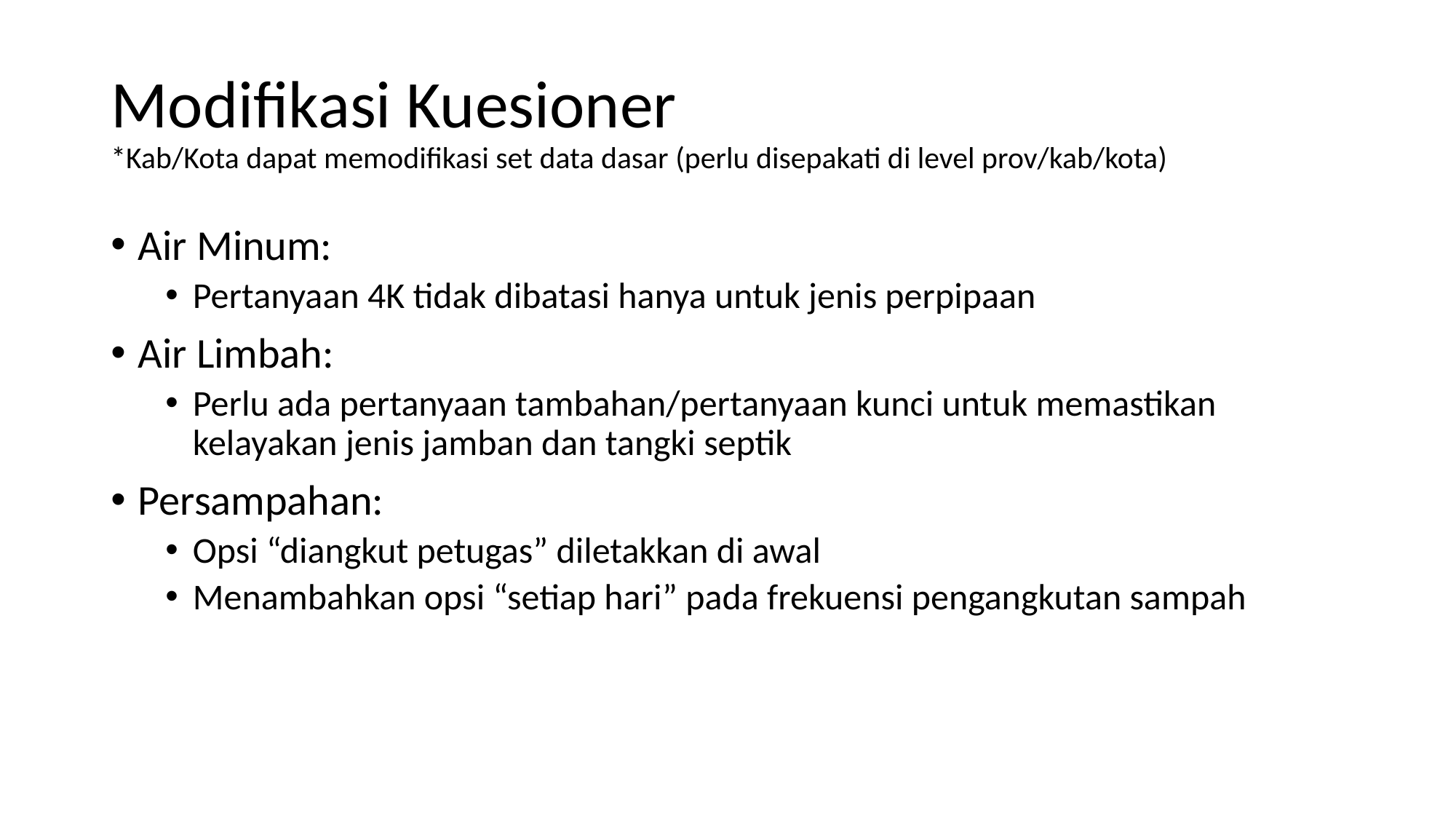

# Modifikasi Kuesioner *Kab/Kota dapat memodifikasi set data dasar (perlu disepakati di level prov/kab/kota)
Air Minum:
Pertanyaan 4K tidak dibatasi hanya untuk jenis perpipaan
Air Limbah:
Perlu ada pertanyaan tambahan/pertanyaan kunci untuk memastikan kelayakan jenis jamban dan tangki septik
Persampahan:
Opsi “diangkut petugas” diletakkan di awal
Menambahkan opsi “setiap hari” pada frekuensi pengangkutan sampah